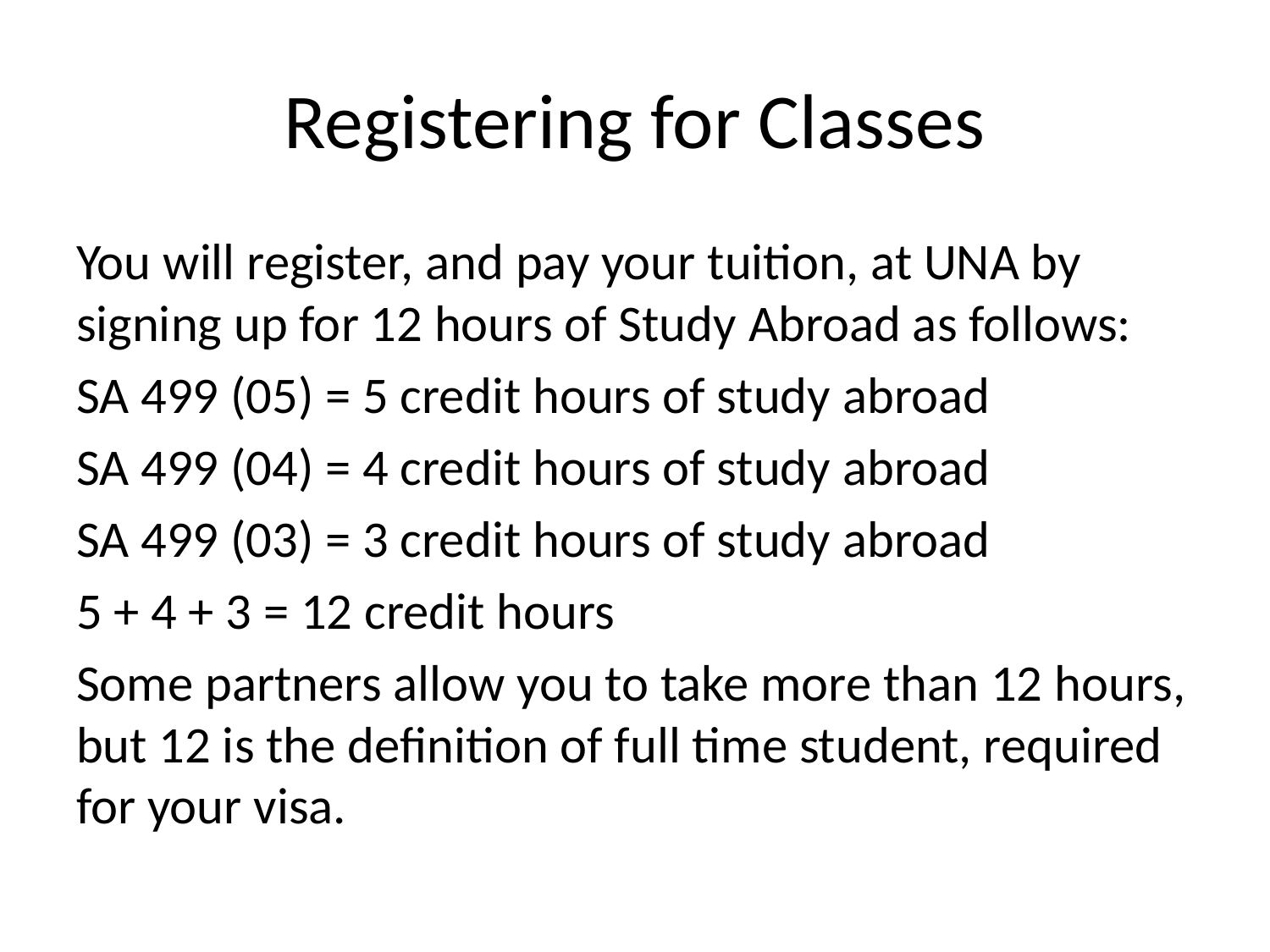

# Registering for Classes
You will register, and pay your tuition, at UNA by signing up for 12 hours of Study Abroad as follows:
SA 499 (05) = 5 credit hours of study abroad
SA 499 (04) = 4 credit hours of study abroad
SA 499 (03) = 3 credit hours of study abroad
5 + 4 + 3 = 12 credit hours
Some partners allow you to take more than 12 hours, but 12 is the definition of full time student, required for your visa.